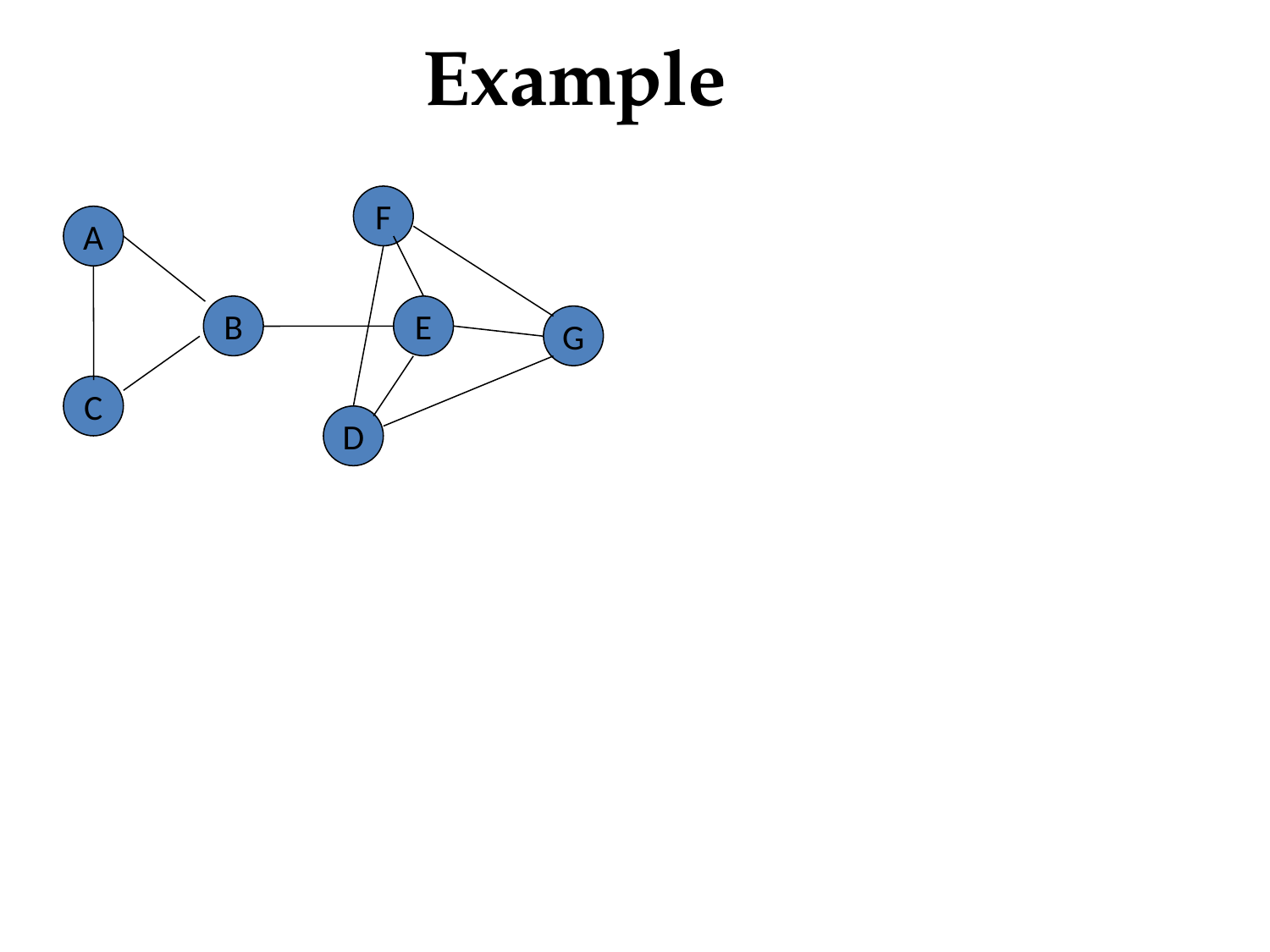

# Example
F
A

B
E
G

C
D